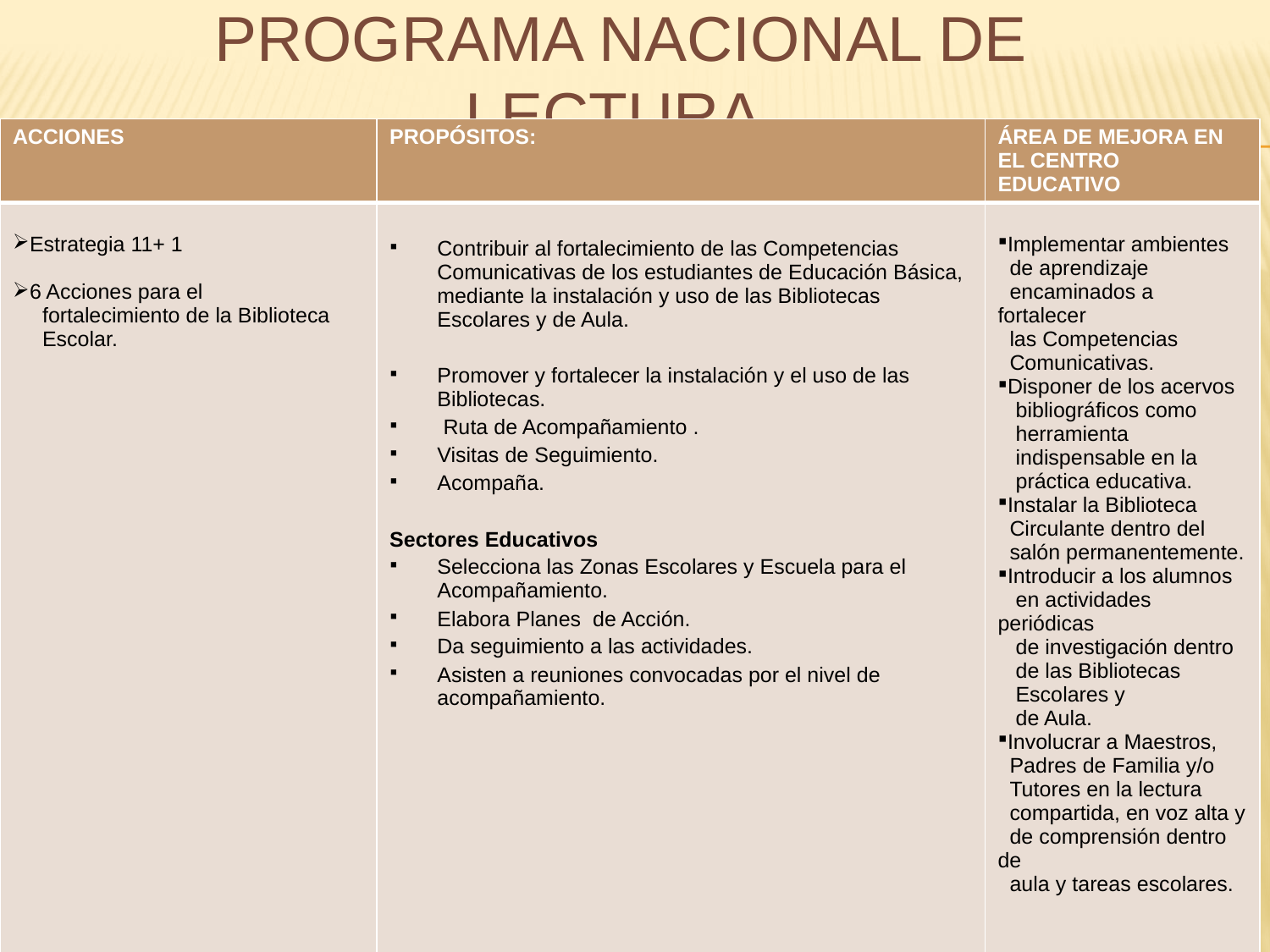

# PROGRAMA NACIONAL DE LECTURA
| ACCIONES | PROPÓSITOS: | ÁREA DE MEJORA EN EL CENTRO EDUCATIVO |
| --- | --- | --- |
| Estrategia 11+ 1 6 Acciones para el fortalecimiento de la Biblioteca Escolar. | Contribuir al fortalecimiento de las Competencias Comunicativas de los estudiantes de Educación Básica, mediante la instalación y uso de las Bibliotecas Escolares y de Aula. Promover y fortalecer la instalación y el uso de las Bibliotecas. Ruta de Acompañamiento . Visitas de Seguimiento. Acompaña. Sectores Educativos Selecciona las Zonas Escolares y Escuela para el Acompañamiento. Elabora Planes de Acción. Da seguimiento a las actividades. Asisten a reuniones convocadas por el nivel de acompañamiento. | Implementar ambientes de aprendizaje encaminados a fortalecer las Competencias Comunicativas. Disponer de los acervos bibliográficos como herramienta indispensable en la práctica educativa. Instalar la Biblioteca Circulante dentro del salón permanentemente. Introducir a los alumnos en actividades periódicas de investigación dentro de las Bibliotecas Escolares y de Aula. Involucrar a Maestros, Padres de Familia y/o Tutores en la lectura compartida, en voz alta y de comprensión dentro de aula y tareas escolares. |